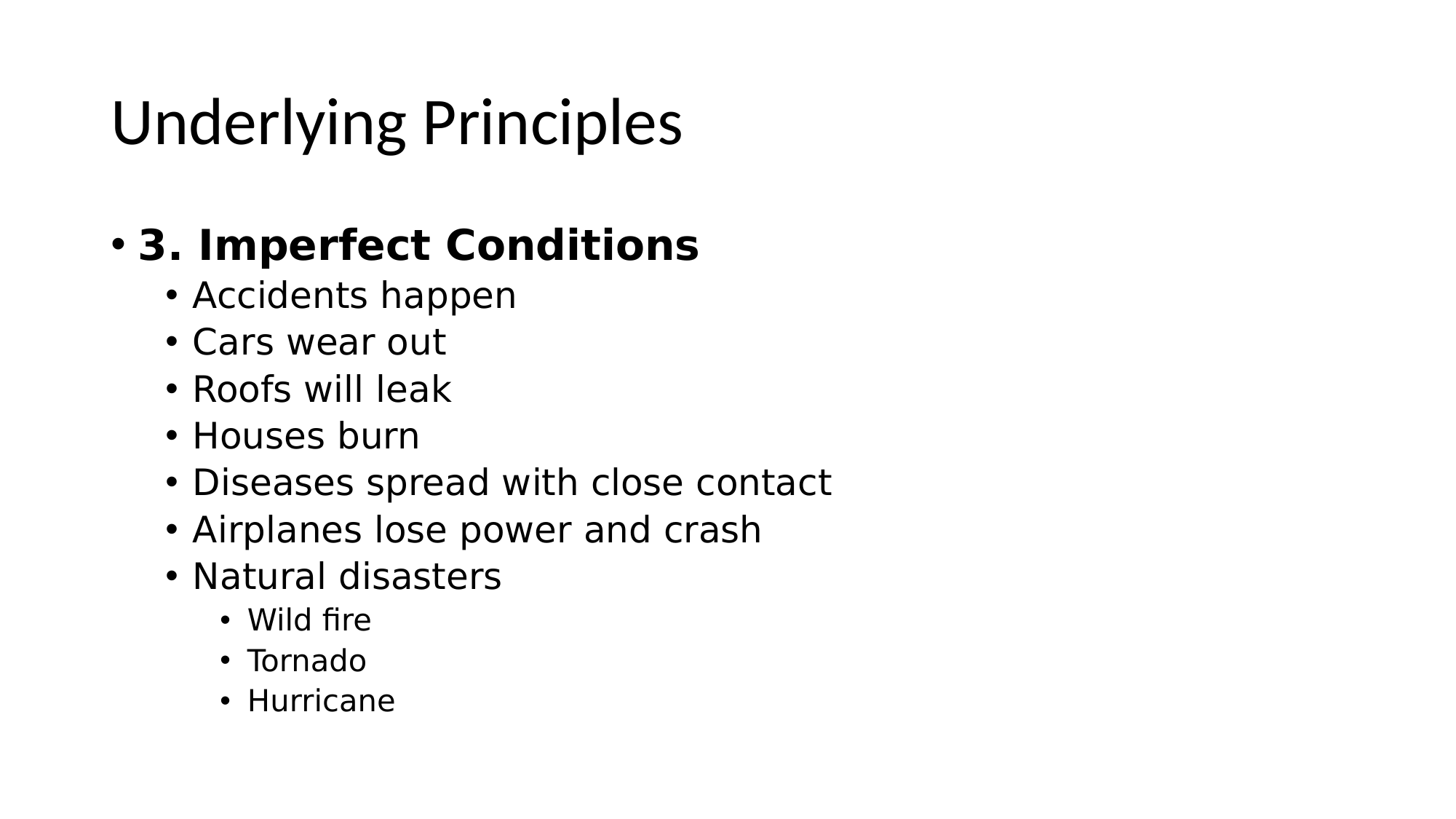

# Underlying Principles
3. Imperfect Conditions
Accidents happen
Cars wear out
Roofs will leak
Houses burn
Diseases spread with close contact
Airplanes lose power and crash
Natural disasters
Wild fire
Tornado
Hurricane